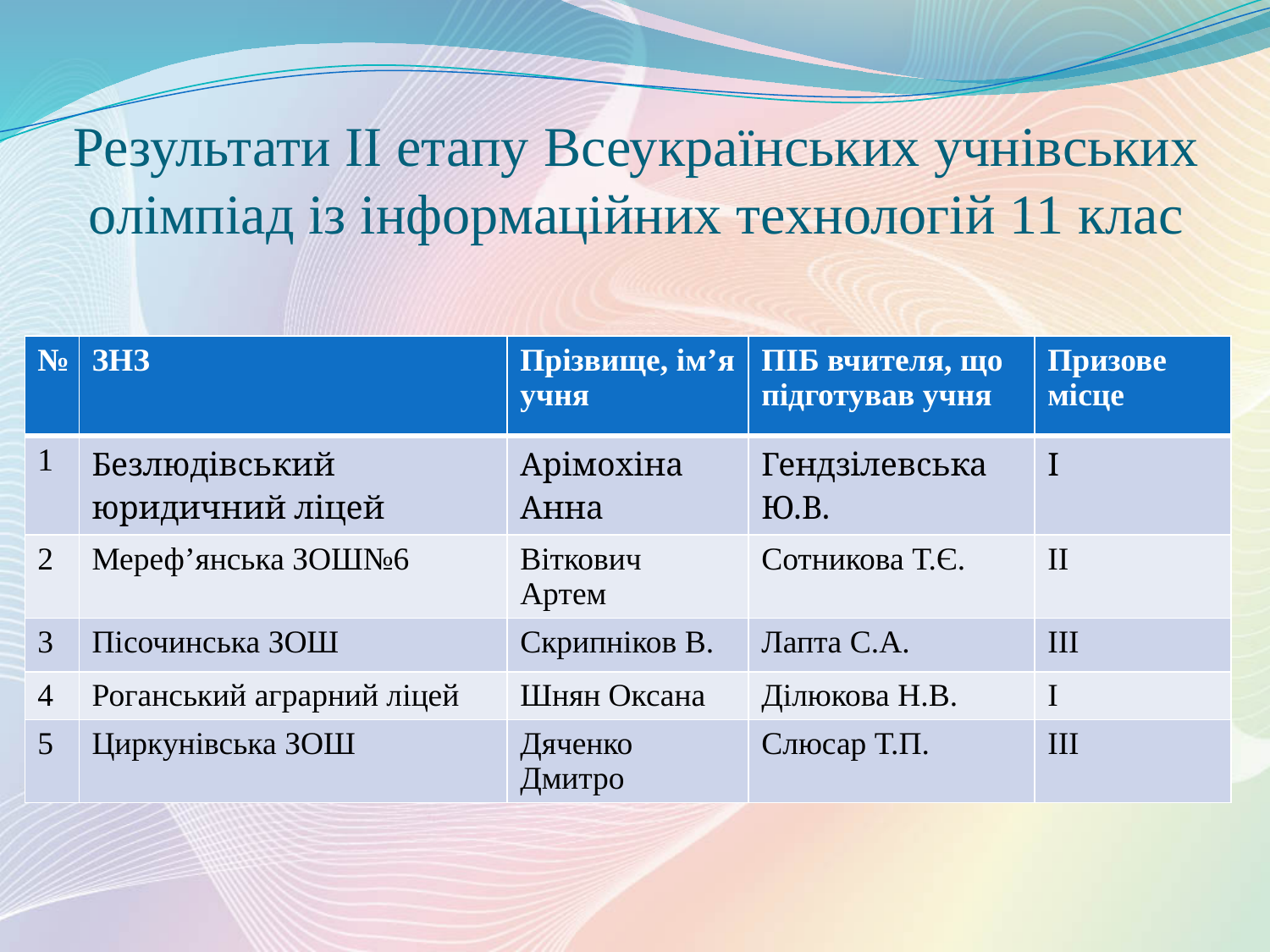

# Результати ІІ етапу Всеукраїнських учнівських олімпіад із інформаційних технологій 11 клас
| № | ЗНЗ | Прізвище, ім’я учня | ПІБ вчителя, що підготував учня | Призове місце |
| --- | --- | --- | --- | --- |
| 1 | Безлюдівський юридичний ліцей | Арімохіна Анна | Гендзілевська Ю.В. | І |
| 2 | Мереф’янська ЗОШ№6 | Віткович Артем | Сотникова Т.Є. | ІІ |
| 3 | Пісочинська ЗОШ | Скрипніков В. | Лапта С.А. | ІІІ |
| 4 | Роганський аграрний ліцей | Шнян Оксана | Ділюкова Н.В. | І |
| 5 | Циркунівська ЗОШ | Дяченко Дмитро | Слюсар Т.П. | ІІІ |